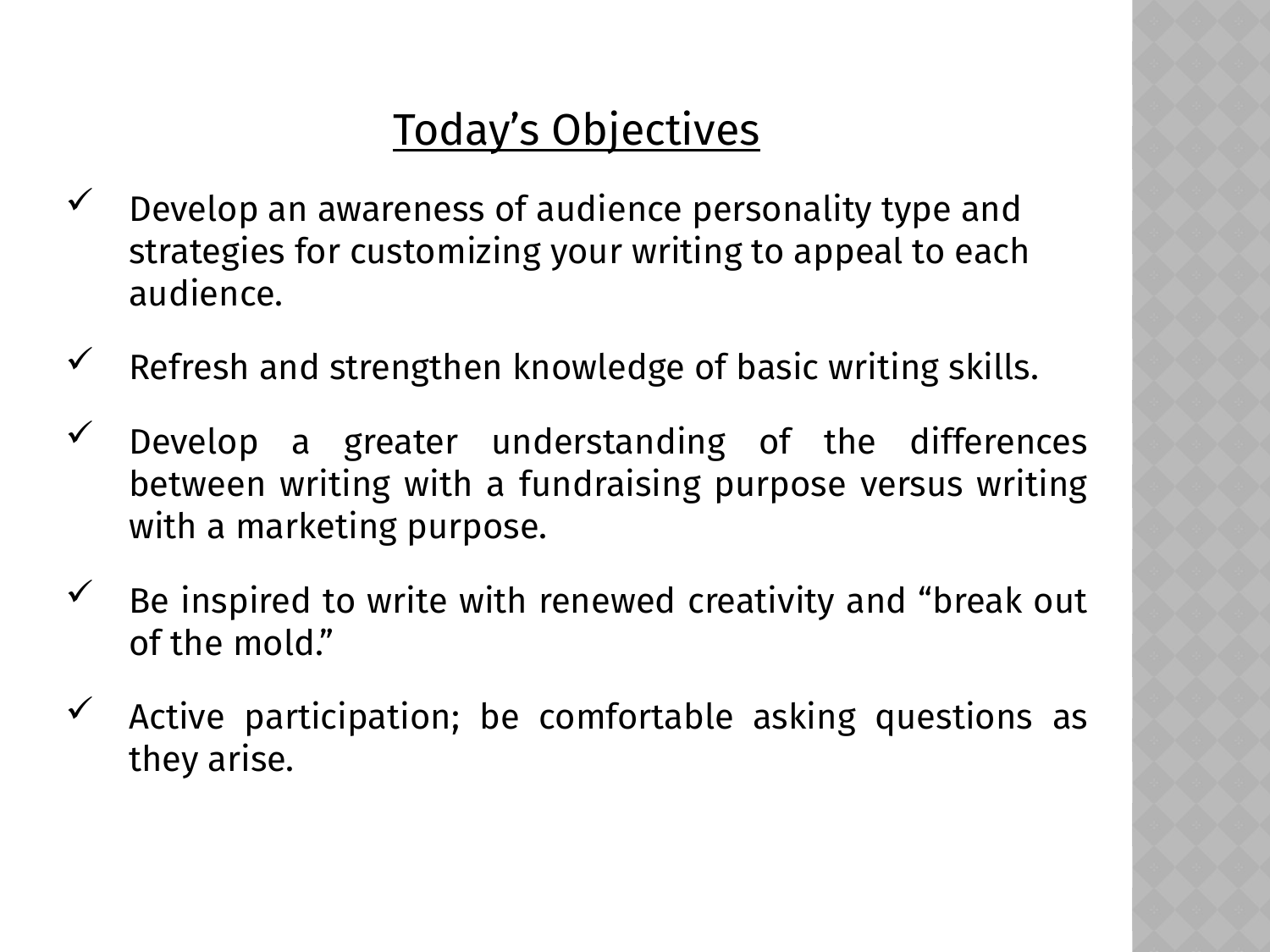

Today’s Objectives
Develop an awareness of audience personality type and strategies for customizing your writing to appeal to each audience.
Refresh and strengthen knowledge of basic writing skills.
Develop a greater understanding of the differences between writing with a fundraising purpose versus writing with a marketing purpose.
Be inspired to write with renewed creativity and “break out of the mold.”
Active participation; be comfortable asking questions as they arise.